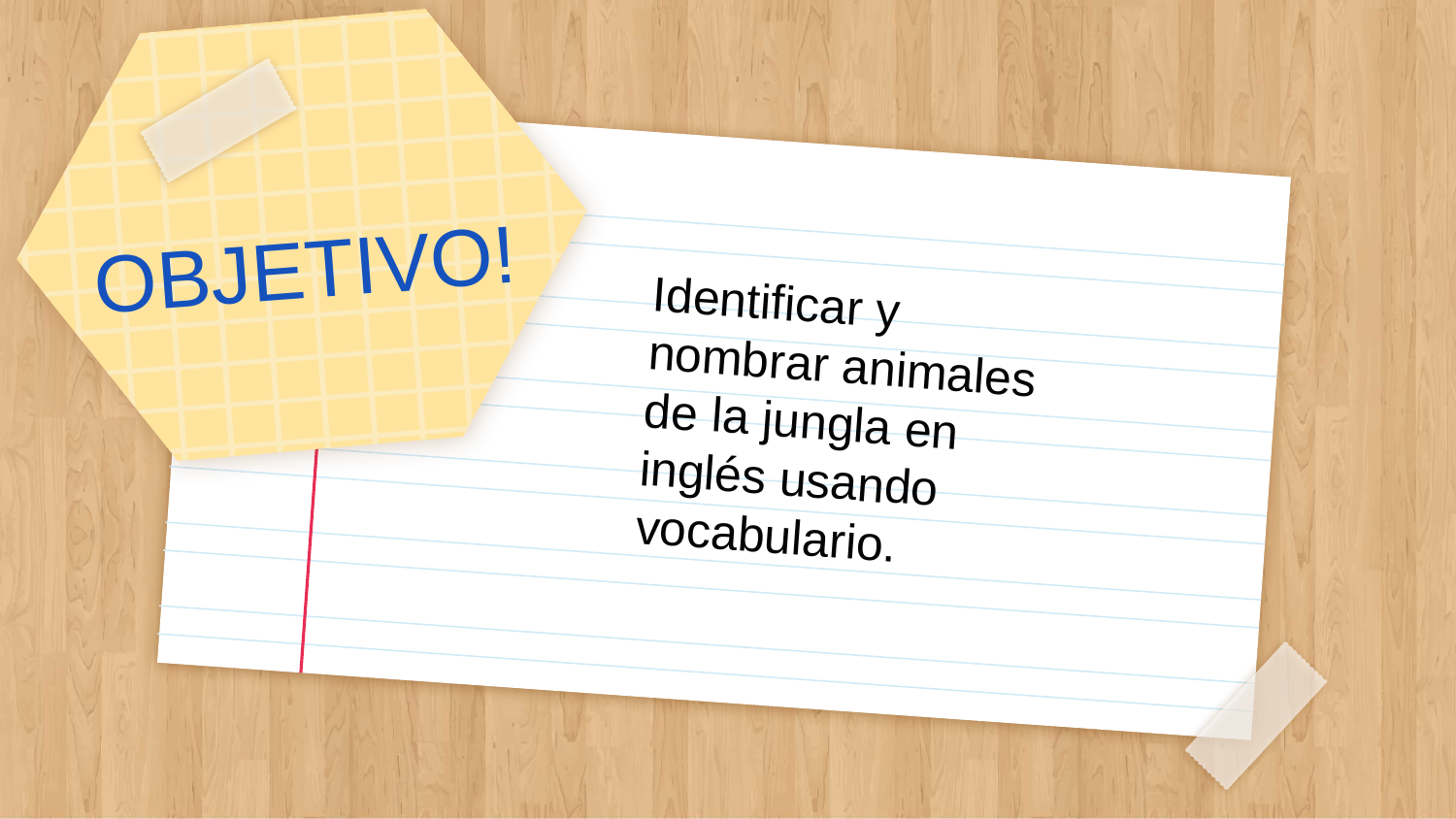

# OBJETIVO!
Identificar y nombrar animales de la jungla en inglés usando vocabulario.